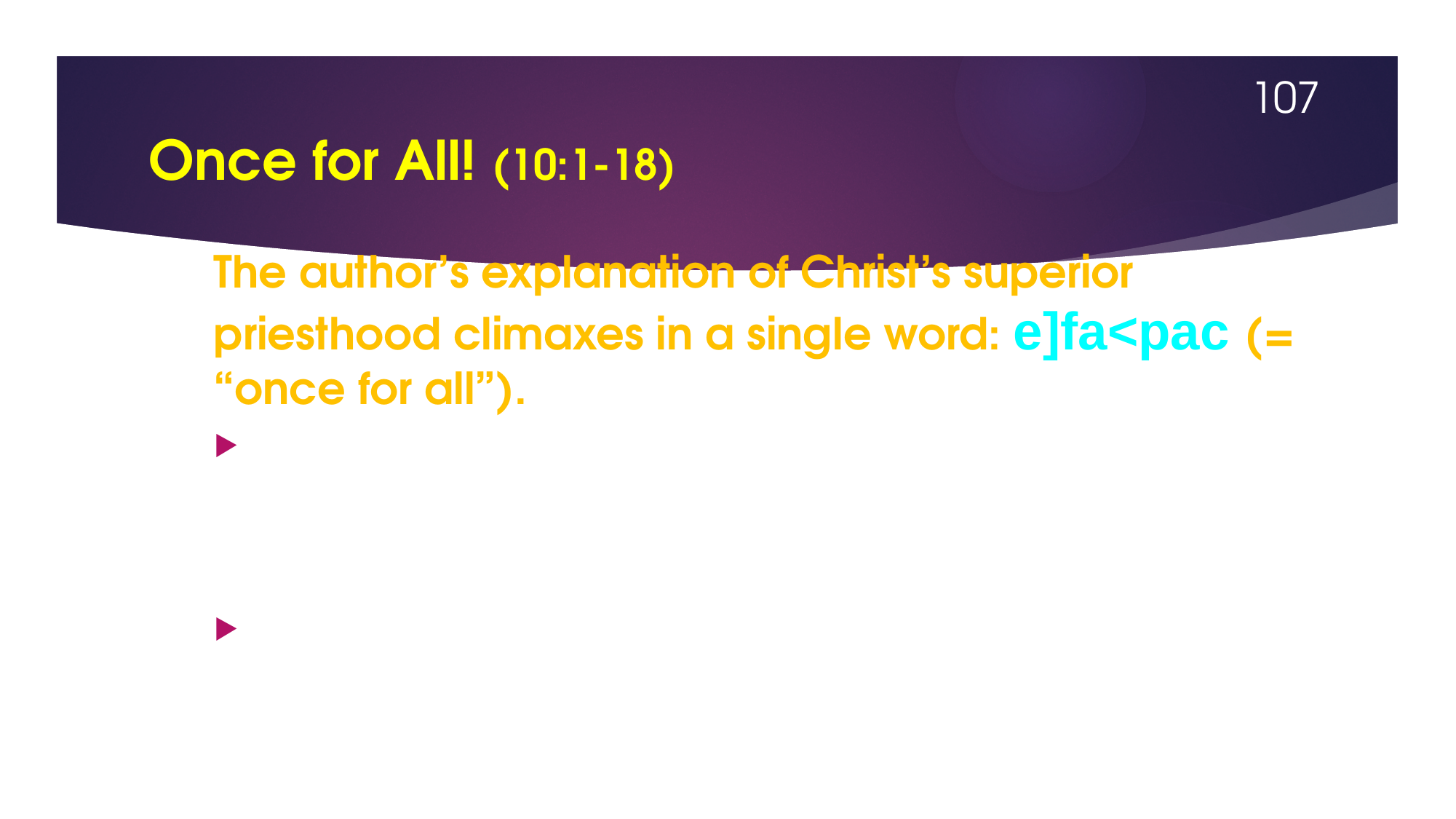

107
# Once for All! (10:1-18)
The author’s explanation of Christ’s superior priesthood climaxes in a single word: e]fa<pac (= “once for all”).
In the old system, the priests of Aaron’s line remained standing, offering their sacrifices time after time and implying by their very repetition that such sacrifices were not finally effective. This repetition showed that their work was never finished.
By contrast, Christ finished his sacrificial work once for all and sat down! The fact that he “sat down” meant the sacrificial work was perfectly completed forever!